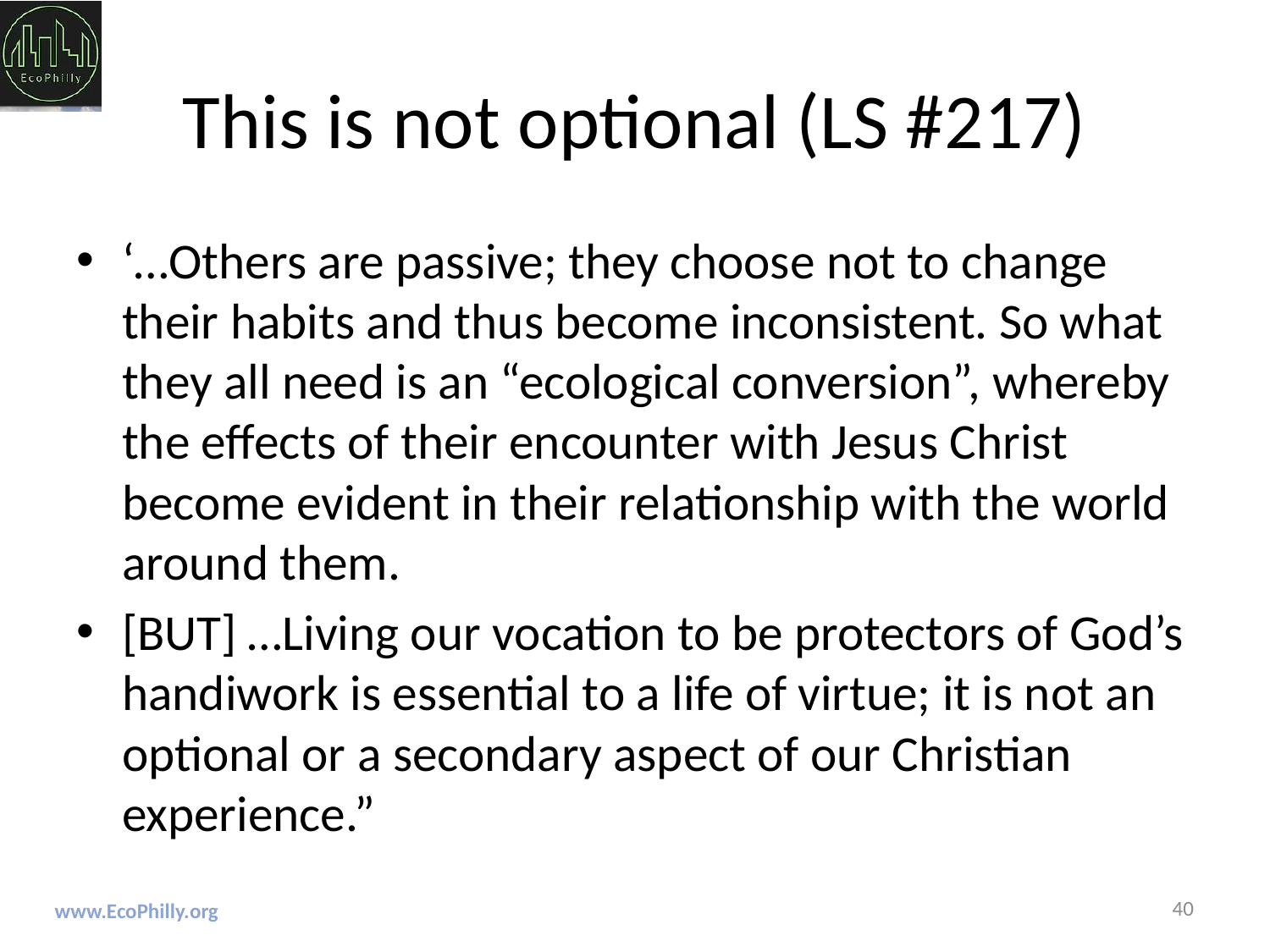

# This is not optional (LS #217)
‘…Others are passive; they choose not to change their habits and thus become inconsistent. So what they all need is an “ecological conversion”, whereby the effects of their encounter with Jesus Christ become evident in their relationship with the world around them.
[BUT] …Living our vocation to be protectors of God’s handiwork is essential to a life of virtue; it is not an optional or a secondary aspect of our Christian experience.”

40
www.EcoPhilly.org